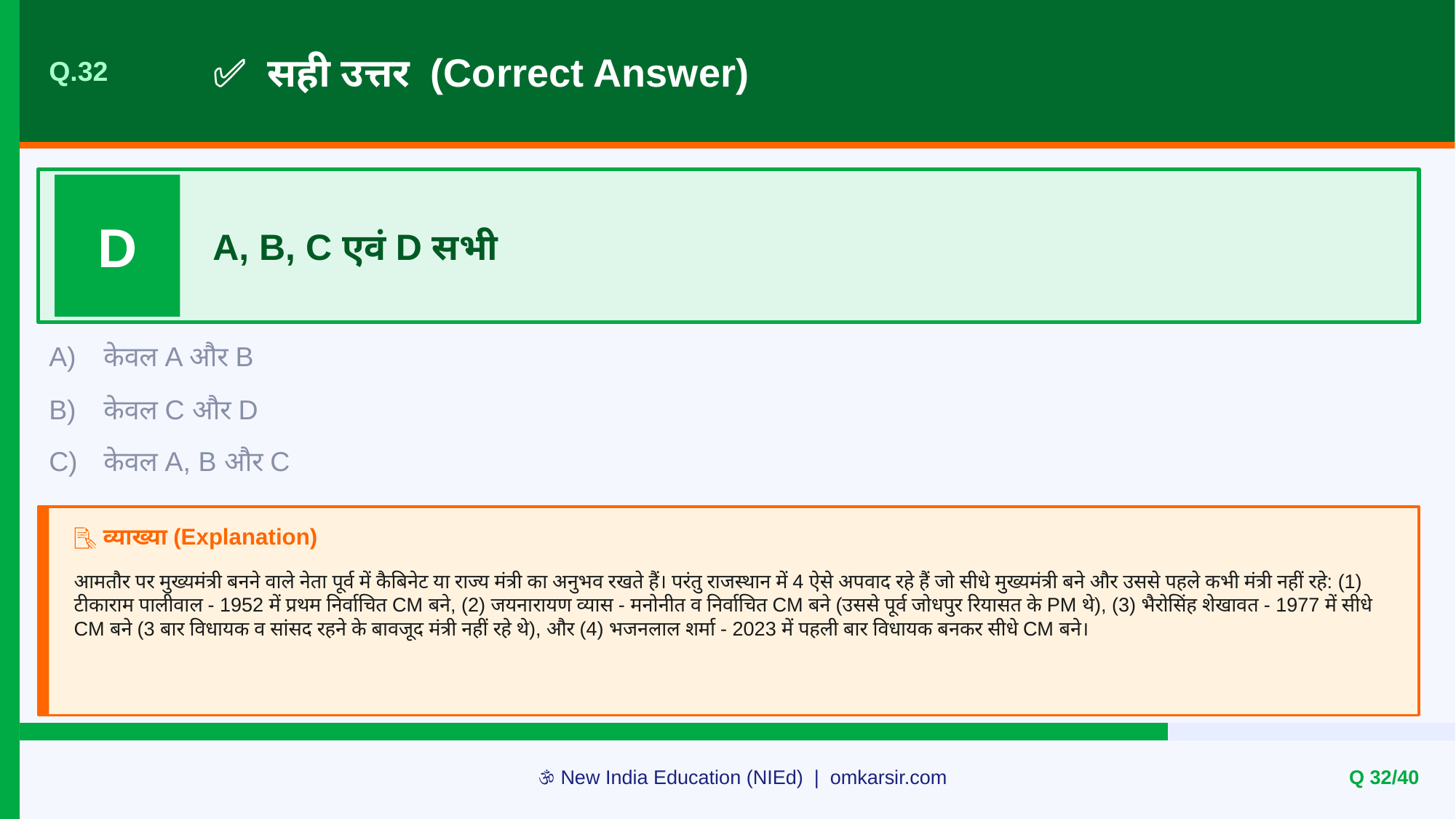

✅  सही उत्तर  (Correct Answer)
Q.32

D
A, B, C एवं D सभी
A)
केवल A और B
B)
केवल C और D
C)
केवल A, B और C

📝 व्याख्या (Explanation)
आमतौर पर मुख्यमंत्री बनने वाले नेता पूर्व में कैबिनेट या राज्य मंत्री का अनुभव रखते हैं। परंतु राजस्थान में 4 ऐसे अपवाद रहे हैं जो सीधे मुख्यमंत्री बने और उससे पहले कभी मंत्री नहीं रहे: (1) टीकाराम पालीवाल - 1952 में प्रथम निर्वाचित CM बने, (2) जयनारायण व्यास - मनोनीत व निर्वाचित CM बने (उससे पूर्व जोधपुर रियासत के PM थे), (3) भैरोसिंह शेखावत - 1977 में सीधे CM बने (3 बार विधायक व सांसद रहने के बावजूद मंत्री नहीं रहे थे), और (4) भजनलाल शर्मा - 2023 में पहली बार विधायक बनकर सीधे CM बने।

🕉️ New India Education (NIEd)  |  omkarsir.com
Q 32/40